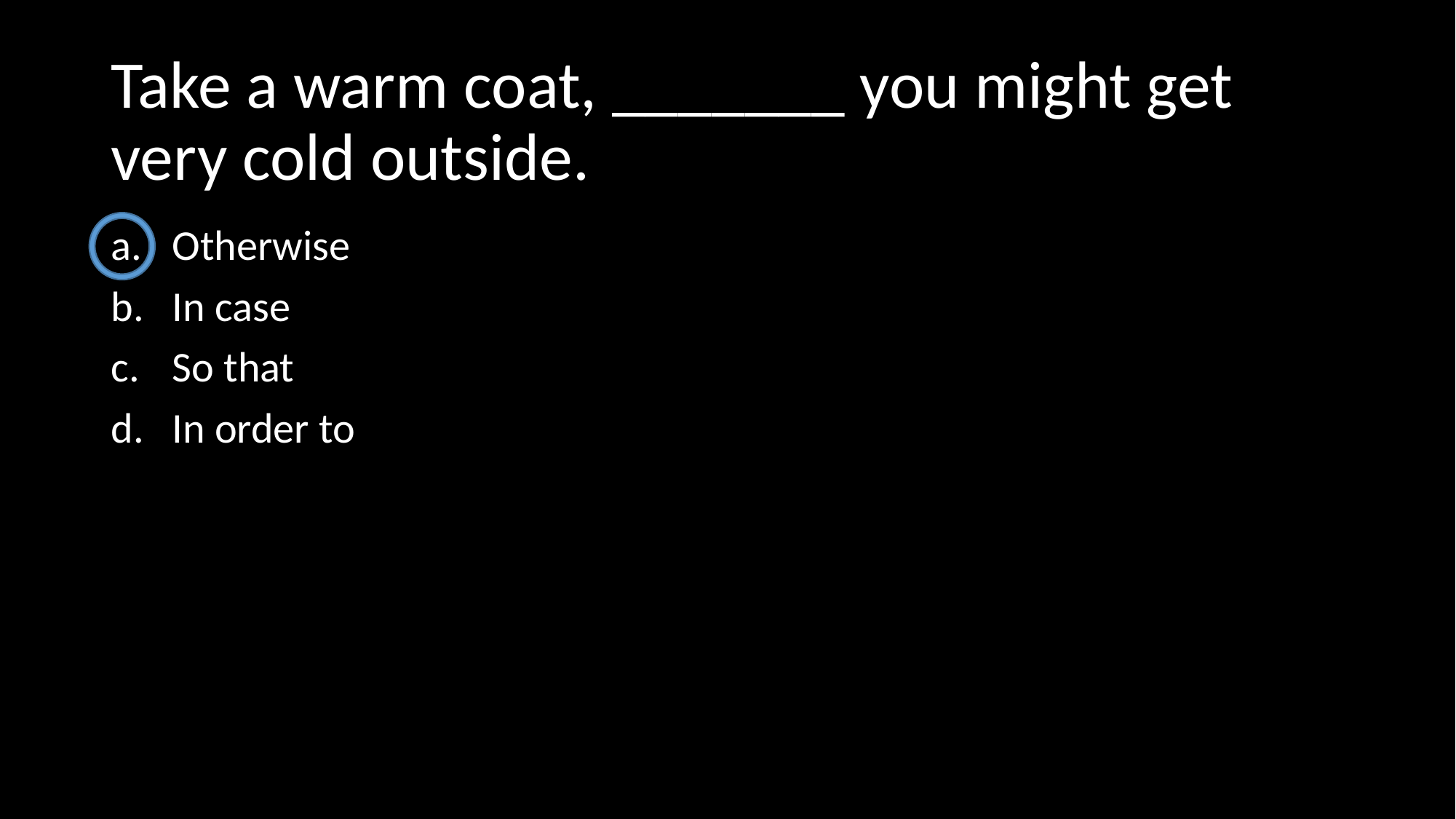

# Take a warm coat, _______ you might get very cold outside.

Otherwise
In case
So that
In order to